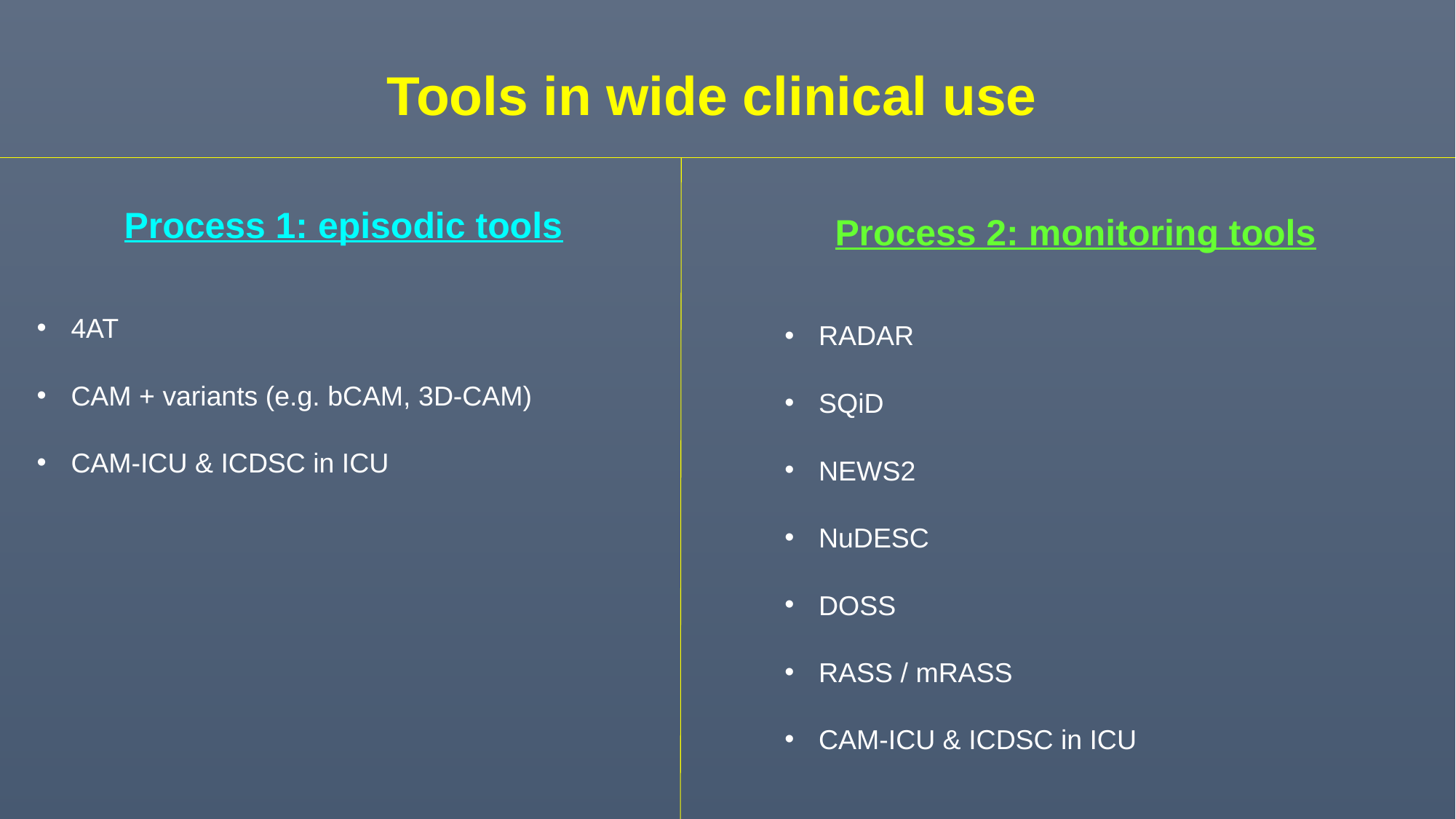

Tools in wide clinical use
Process 1: episodic tools

4AT
CAM + variants (e.g. bCAM, 3D-CAM)
CAM-ICU & ICDSC in ICU

Process 2: monitoring tools

RADAR
SQiD
NEWS2
NuDESC
DOSS
RASS / mRASS
CAM-ICU & ICDSC in ICU